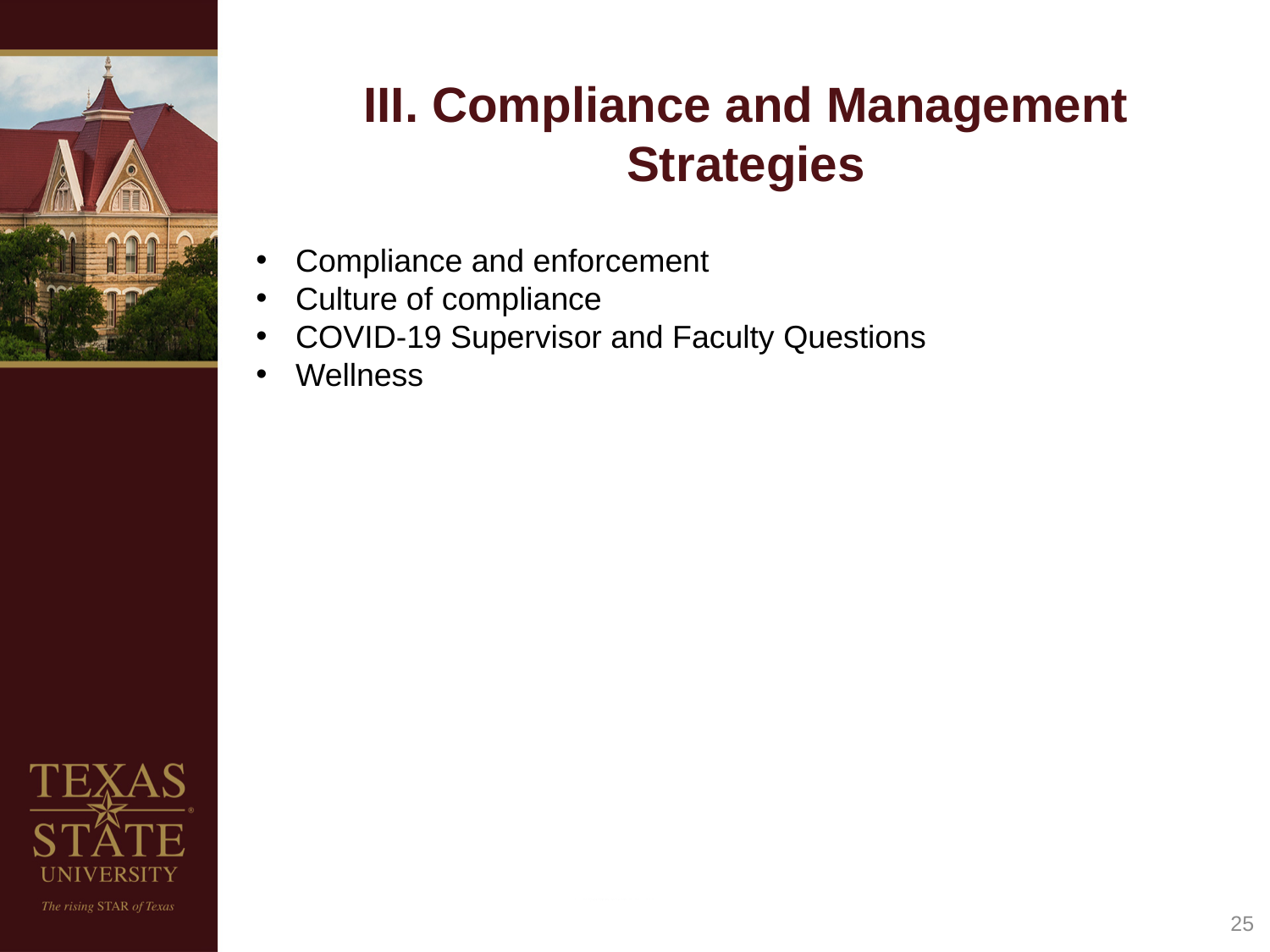

# III. Compliance and Management Strategies
Compliance and enforcement
Culture of compliance
COVID-19 Supervisor and Faculty Questions
Wellness
25